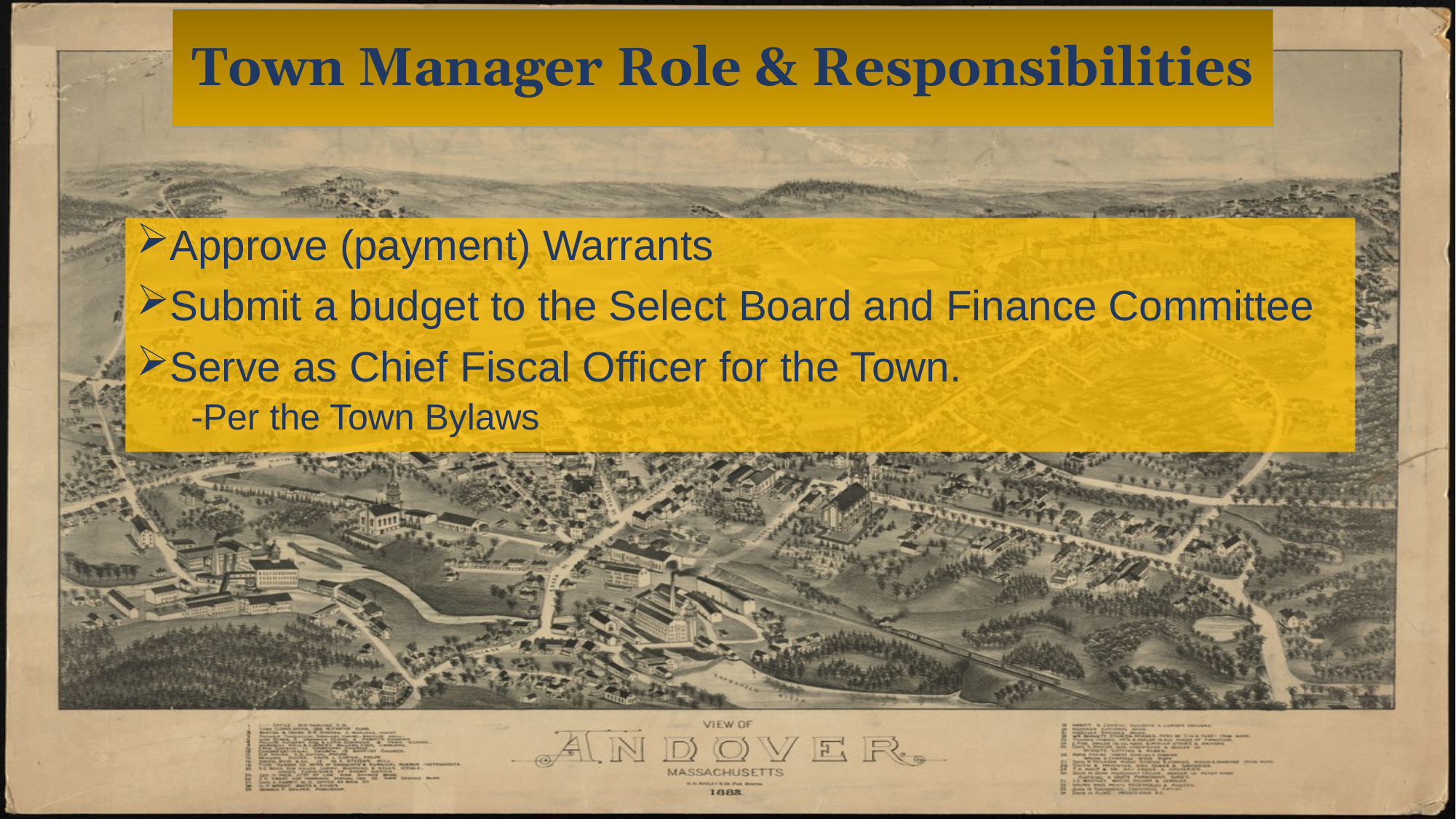

# Town Manager Role & Responsibilities
Approve (payment) Warrants
Submit a budget to the Select Board and Finance Committee
Serve as Chief Fiscal Officer for the Town.
-Per the Town Bylaws